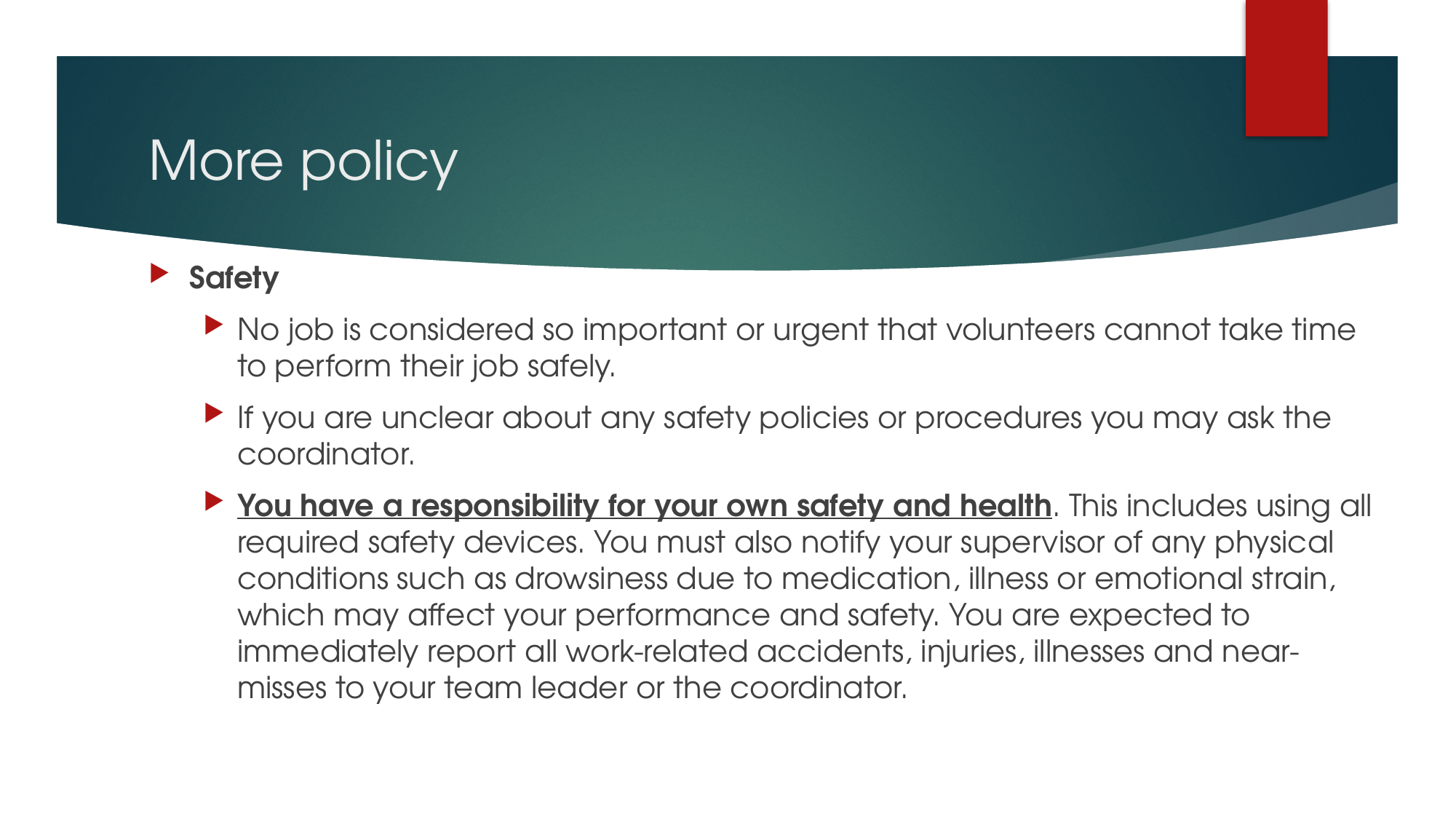

# More policy
Safety
No job is considered so important or urgent that volunteers cannot take time to perform their job safely.
If you are unclear about any safety policies or procedures you may ask the coordinator.
You have a responsibility for your own safety and health. This includes using all required safety devices. You must also notify your supervisor of any physical conditions such as drowsiness due to medication, illness or emotional strain, which may affect your performance and safety. You are expected to immediately report all work-related accidents, injuries, illnesses and near-misses to your team leader or the coordinator.